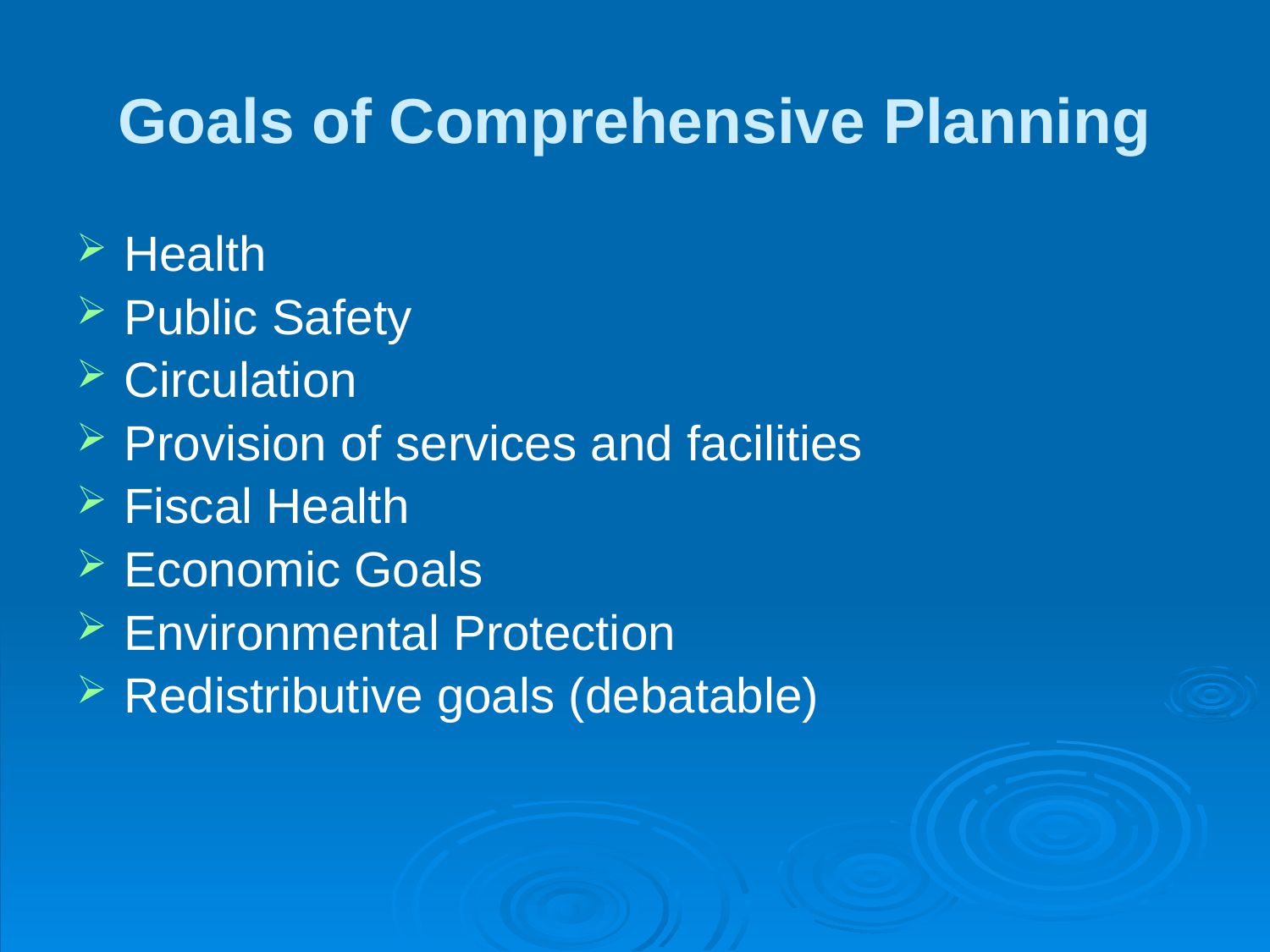

# Goals of Comprehensive Planning
Health
Public Safety
Circulation
Provision of services and facilities
Fiscal Health
Economic Goals
Environmental Protection
Redistributive goals (debatable)